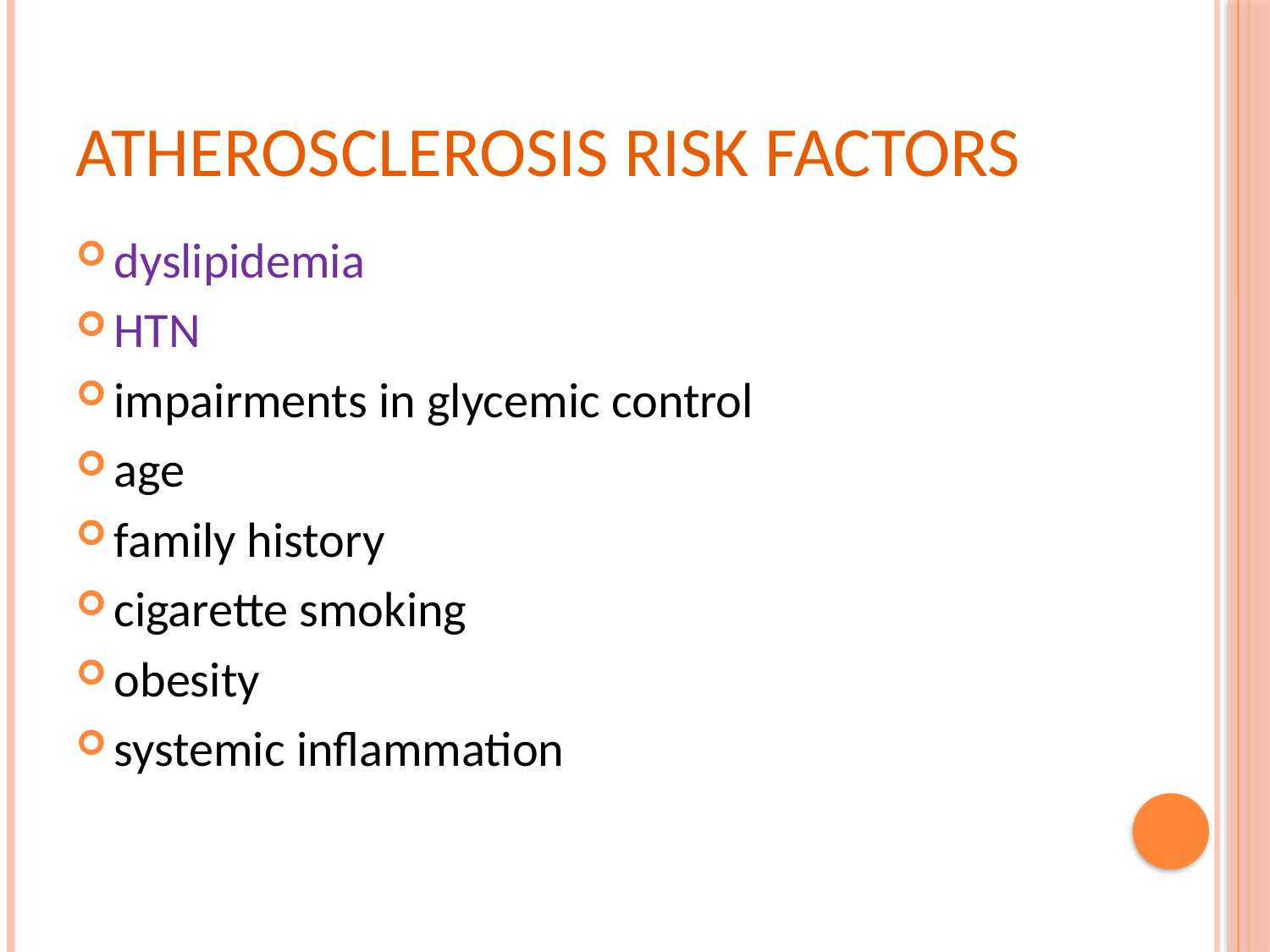

# Atherosclerosis Risk Factors
dyslipidemia
HTN
impairments in glycemic control
age
family history
cigarette smoking
obesity
systemic inflammation